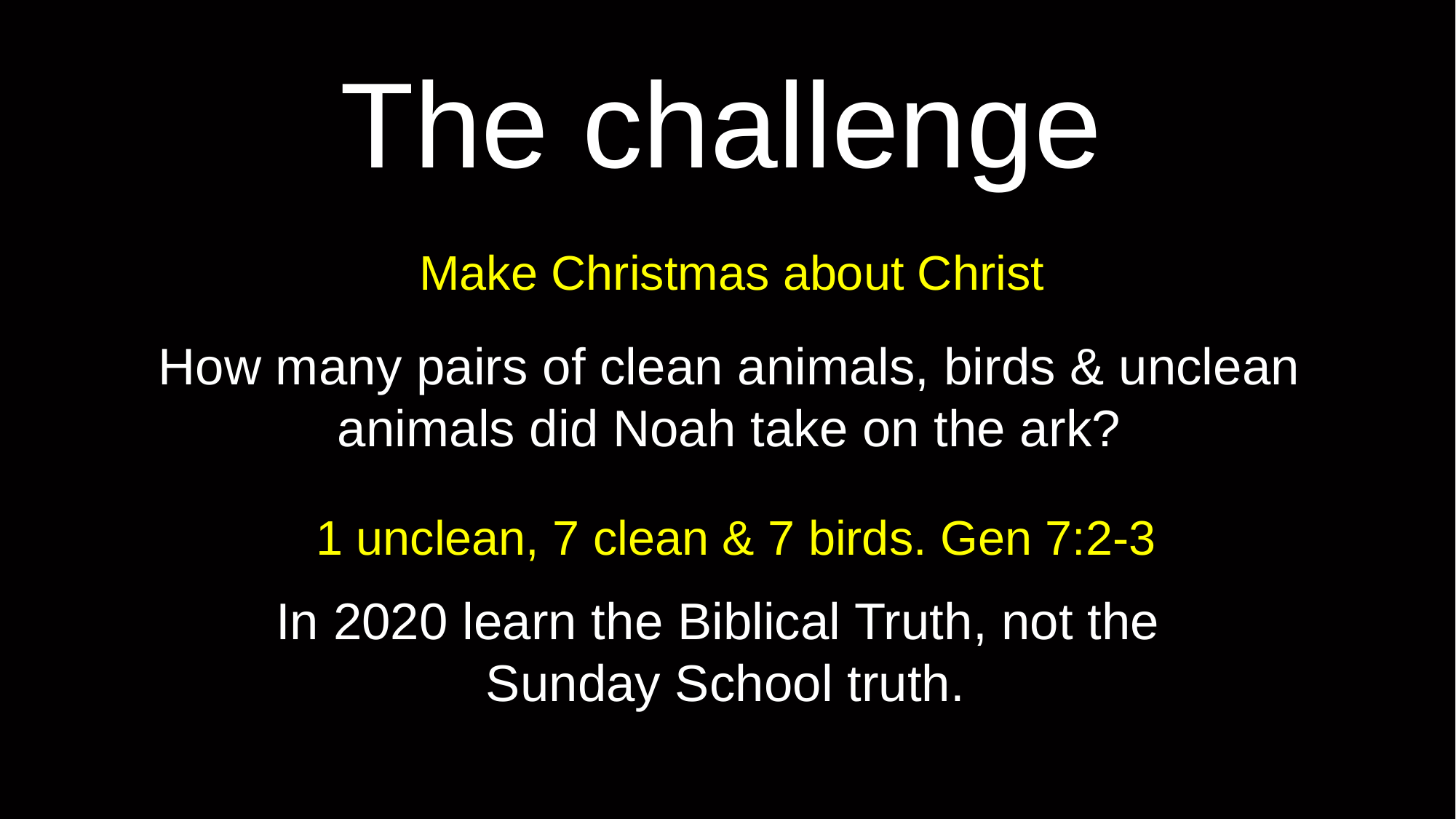

# The challenge
Make Christmas about Christ
How many pairs of clean animals, birds & unclean animals did Noah take on the ark?
1 unclean, 7 clean & 7 birds. Gen 7:2-3
In 2020 learn the Biblical Truth, not the
Sunday School truth.